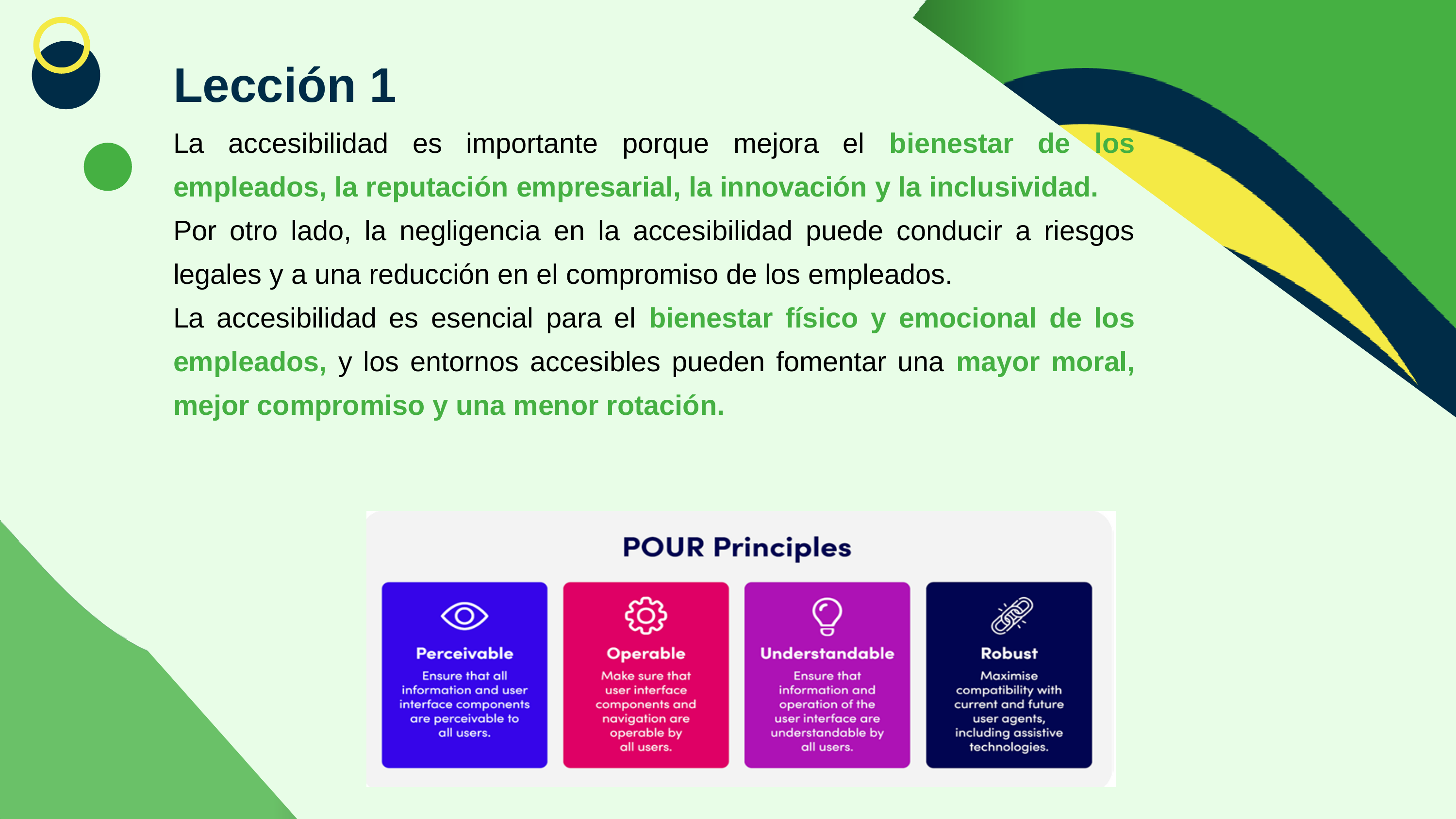

Lección 1
La accesibilidad es importante porque mejora el bienestar de los empleados, la reputación empresarial, la innovación y la inclusividad.
Por otro lado, la negligencia en la accesibilidad puede conducir a riesgos legales y a una reducción en el compromiso de los empleados.
La accesibilidad es esencial para el bienestar físico y emocional de los empleados, y los entornos accesibles pueden fomentar una mayor moral, mejor compromiso y una menor rotación.